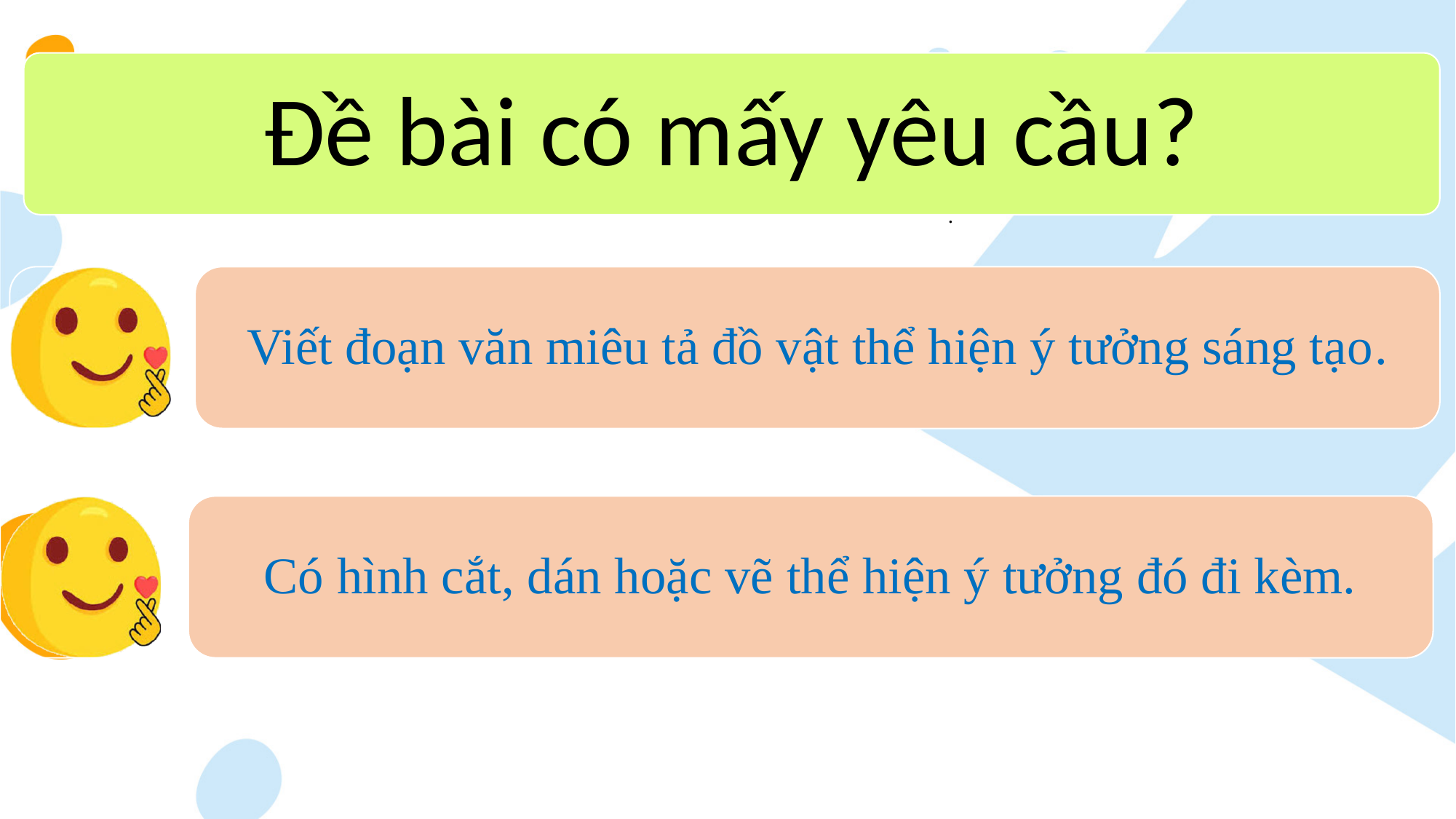

Đề bài có mấy yêu cầu?
.

Viết đoạn văn miêu tả đồ vật thể hiện ý tưởng sáng tạo.

Có hình cắt, dán hoặc vẽ thể hiện ý tưởng đó đi kèm.